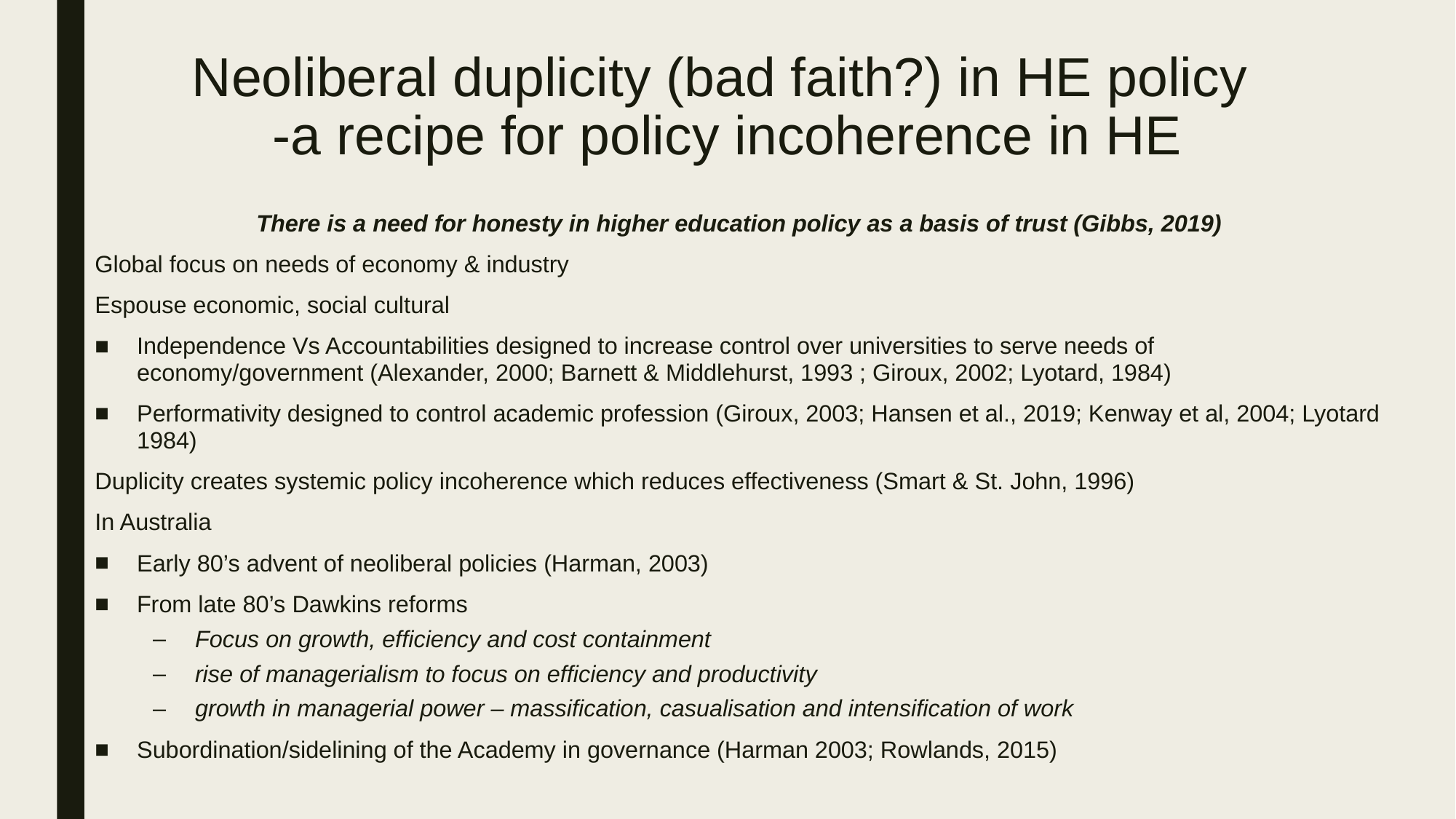

# Neoliberal duplicity (bad faith?) in HE policy -a recipe for policy incoherence in HE
There is a need for honesty in higher education policy as a basis of trust (Gibbs, 2019)
Global focus on needs of economy & industry
Espouse economic, social cultural
Independence Vs Accountabilities designed to increase control over universities to serve needs of economy/government (Alexander, 2000; Barnett & Middlehurst, 1993 ; Giroux, 2002; Lyotard, 1984)
Performativity designed to control academic profession (Giroux, 2003; Hansen et al., 2019; Kenway et al, 2004; Lyotard 1984)
Duplicity creates systemic policy incoherence which reduces effectiveness (Smart & St. John, 1996)
In Australia
Early 80’s advent of neoliberal policies (Harman, 2003)
From late 80’s Dawkins reforms
Focus on growth, efficiency and cost containment
rise of managerialism to focus on efficiency and productivity
growth in managerial power – massification, casualisation and intensification of work
Subordination/sidelining of the Academy in governance (Harman 2003; Rowlands, 2015)